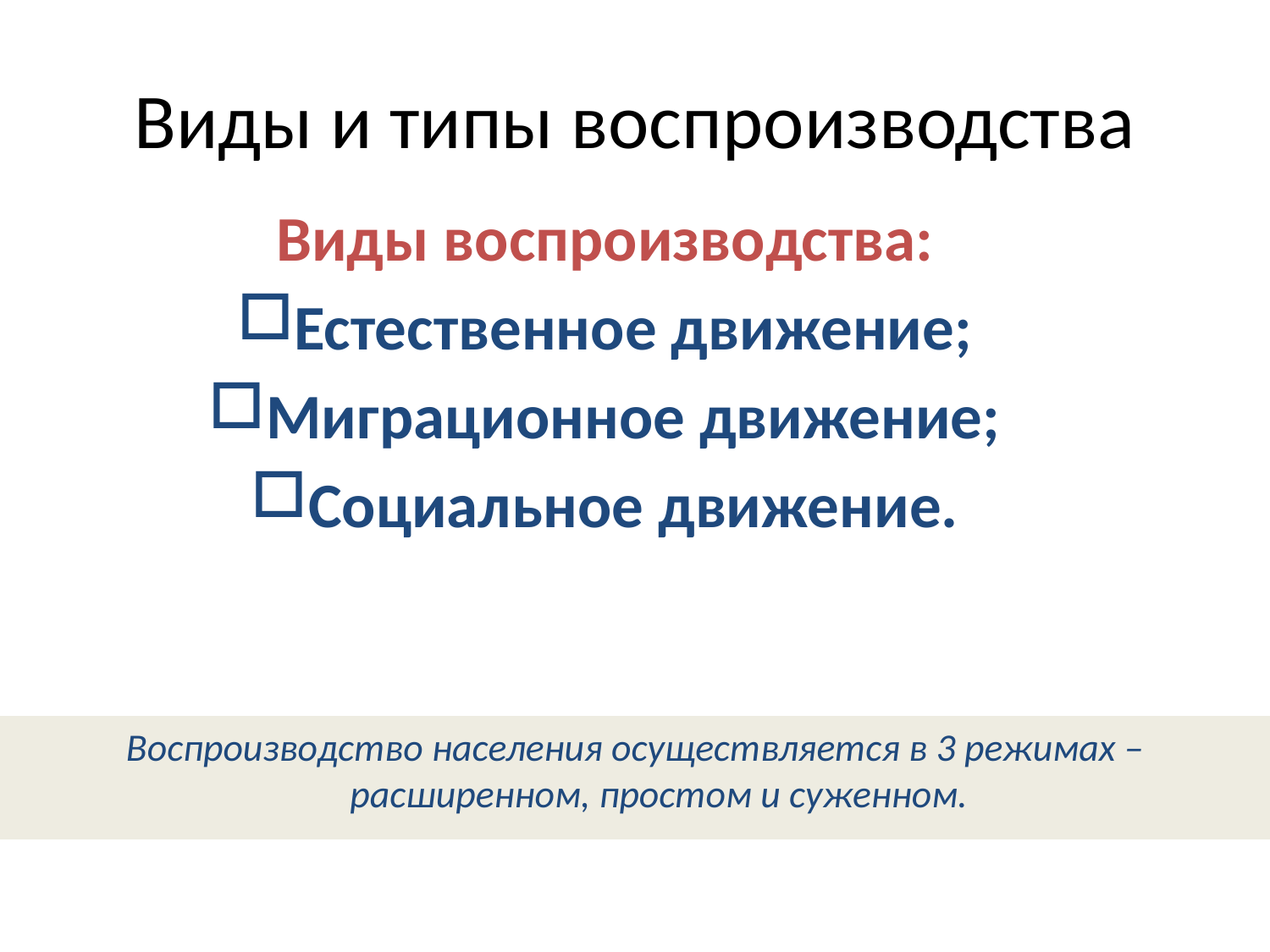

Виды и типы воспроизводства
Виды воспроизводства:
Естественное движение;
Миграционное движение;
Социальное движение.

Воспроизводство населения осуществляется в 3 режимах – расширенном, простом и суженном.